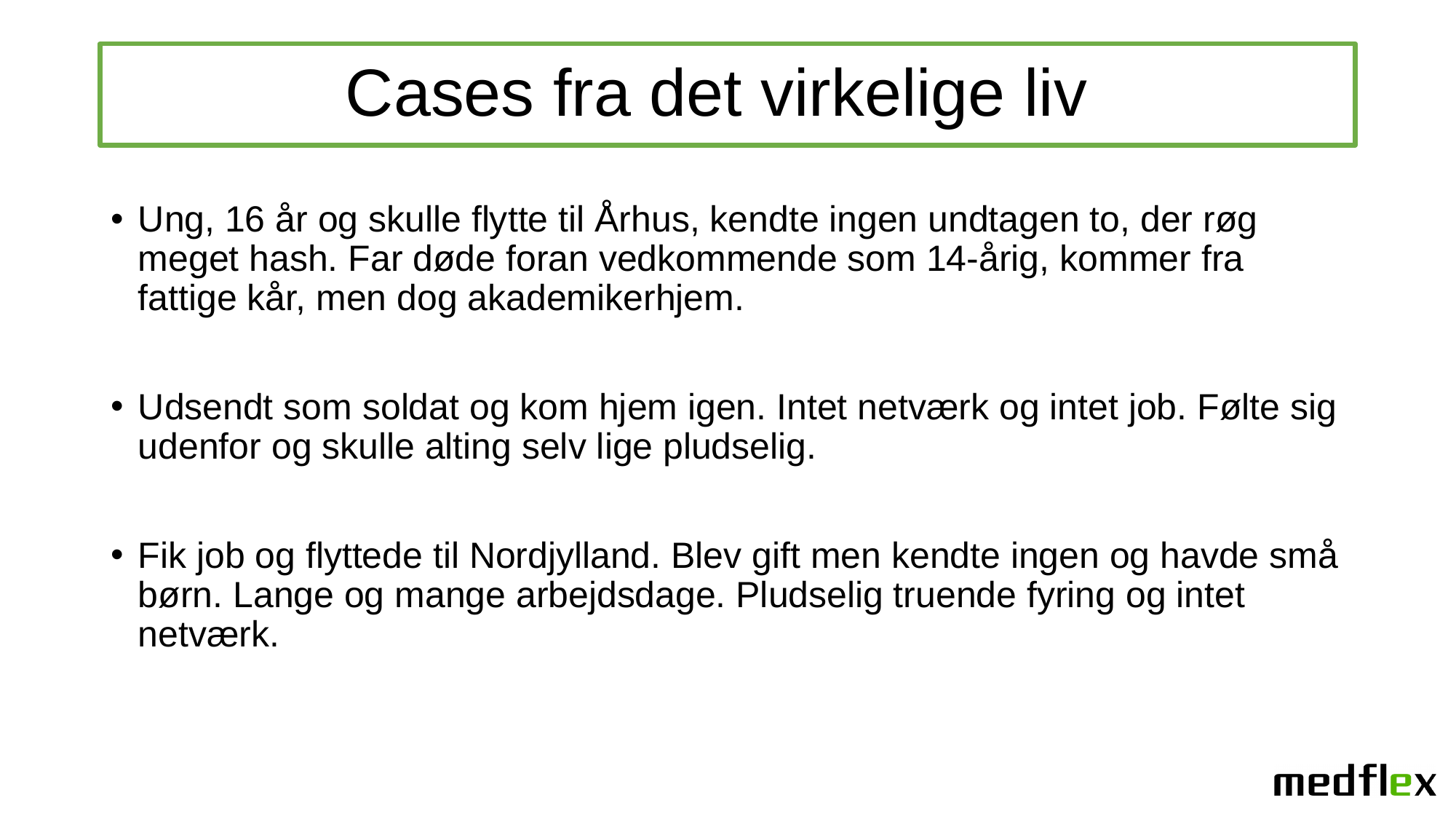

# Cases fra det virkelige liv
Ung, 16 år og skulle flytte til Århus, kendte ingen undtagen to, der røg meget hash. Far døde foran vedkommende som 14-årig, kommer fra fattige kår, men dog akademikerhjem.

Udsendt som soldat og kom hjem igen. Intet netværk og intet job. Følte sig udenfor og skulle alting selv lige pludselig.

Fik job og flyttede til Nordjylland. Blev gift men kendte ingen og havde små børn. Lange og mange arbejdsdage. Pludselig truende fyring og intet netværk.